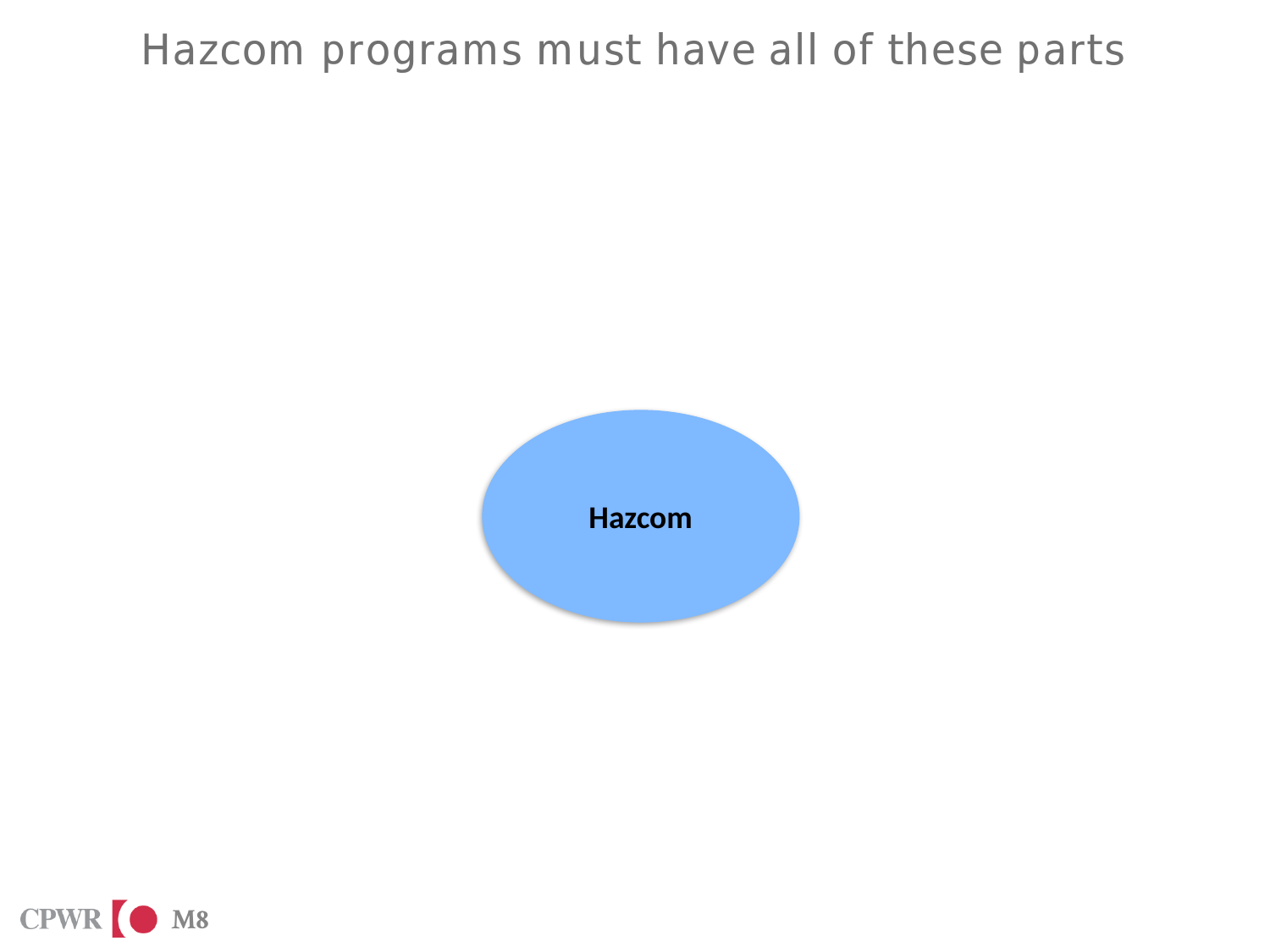

# Hazcom programs must have all of these parts
Hazcom
M8